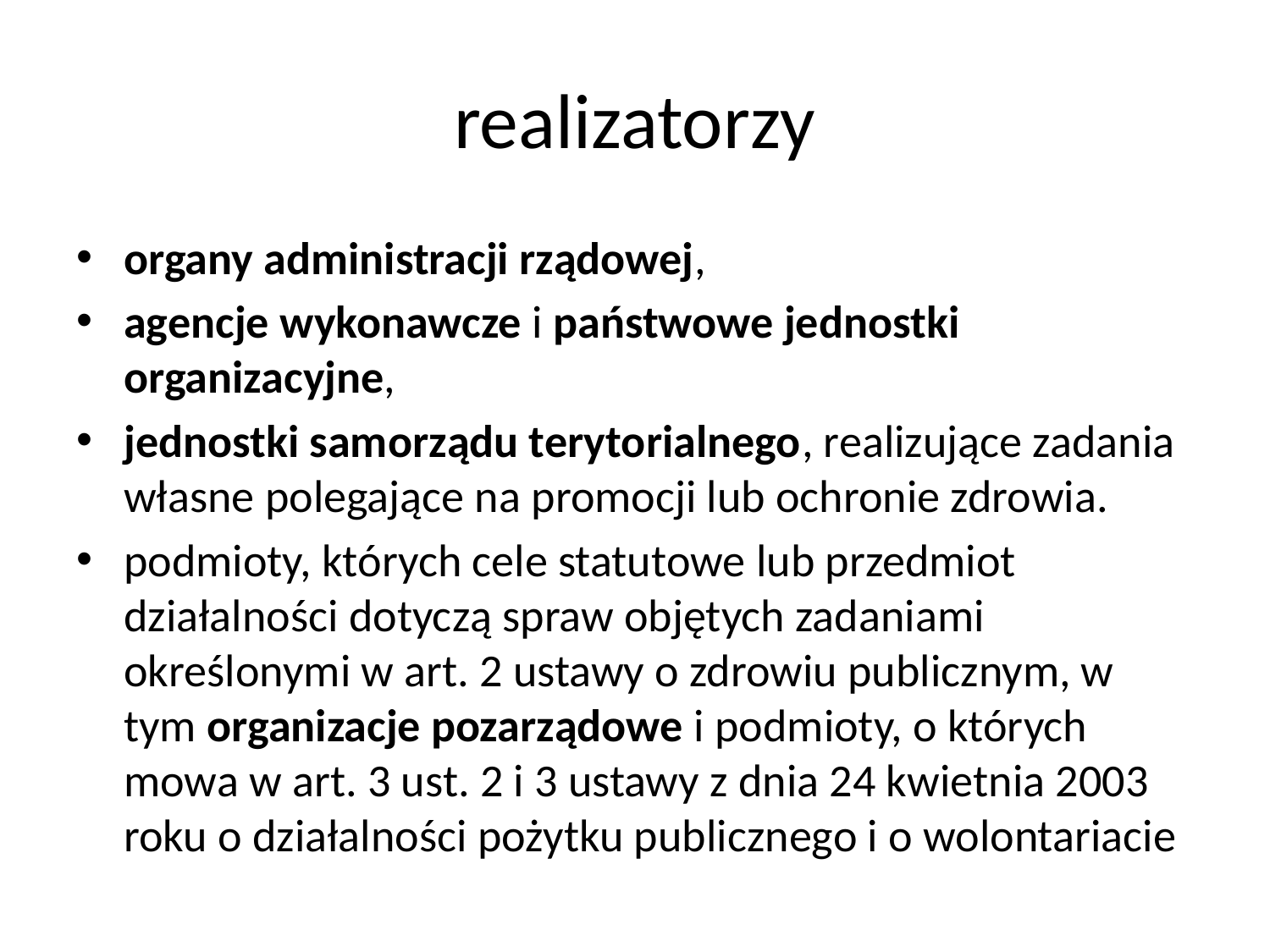

# realizatorzy
organy administracji rządowej,
agencje wykonawcze i państwowe jednostki organizacyjne,
jednostki samorządu terytorialnego, realizujące zadania własne polegające na promocji lub ochronie zdrowia.
podmioty, których cele statutowe lub przedmiot działalności dotyczą spraw objętych zadaniami określonymi w art. 2 ustawy o zdrowiu publicznym, w tym organizacje pozarządowe i podmioty, o których mowa w art. 3 ust. 2 i 3 ustawy z dnia 24 kwietnia 2003 roku o działalności pożytku publicznego i o wolontariacie